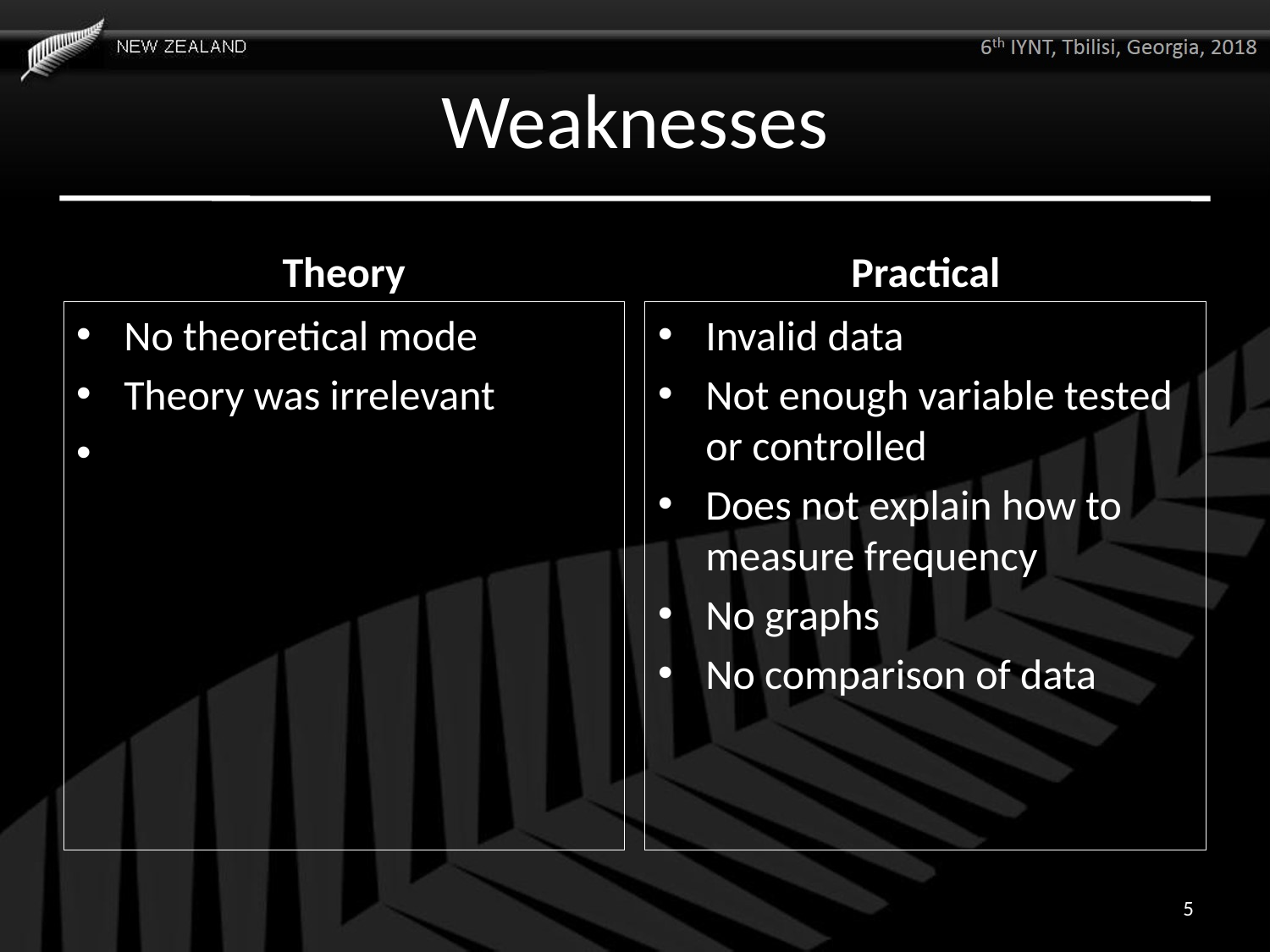

# Weaknesses
Theory
Practical
No theoretical mode
Theory was irrelevant

Invalid data
Not enough variable tested or controlled
Does not explain how to measure frequency
No graphs
No comparison of data
5